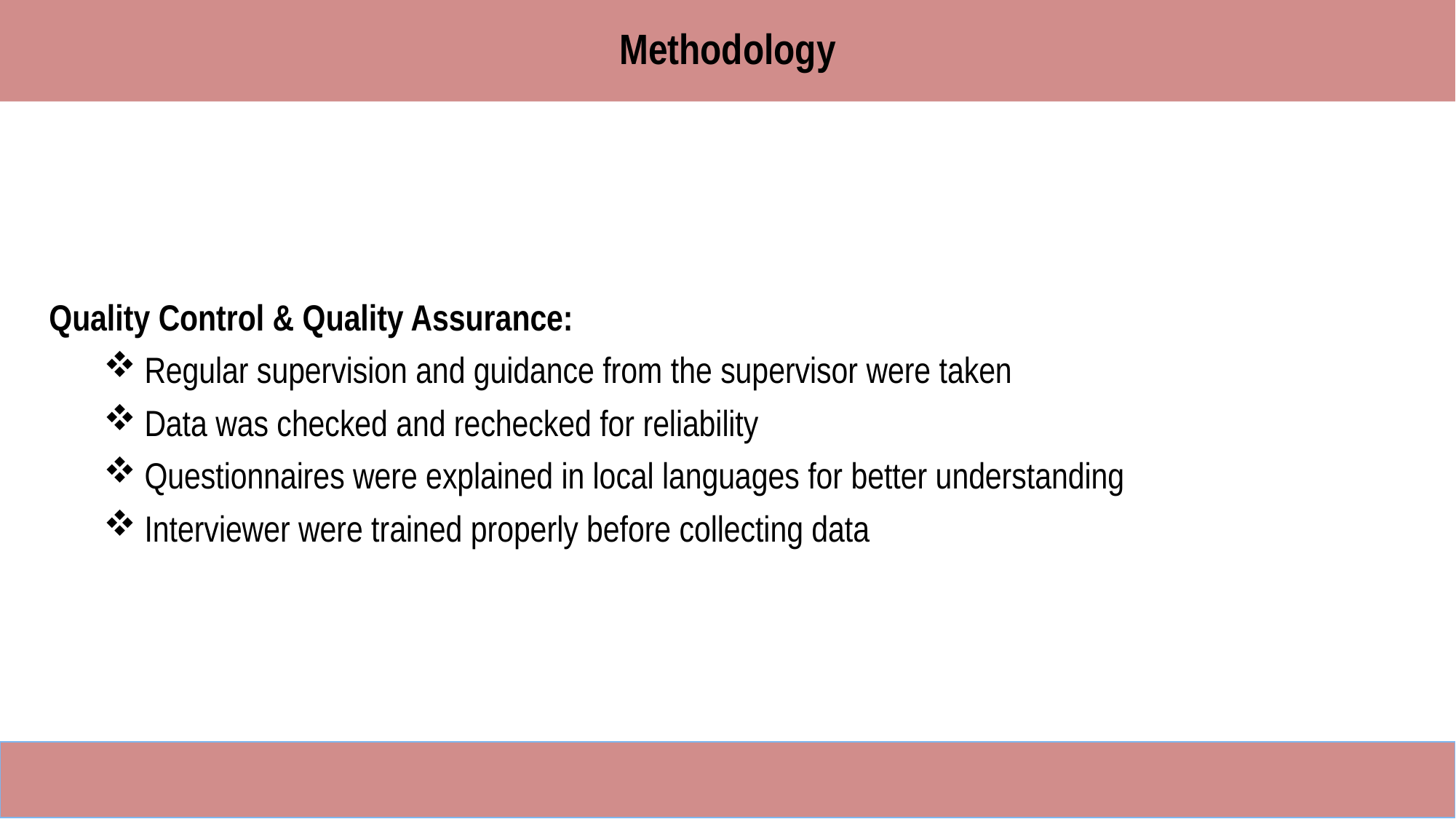

Methodology
Quality Control & Quality Assurance:
Regular supervision and guidance from the supervisor were taken
Data was checked and rechecked for reliability
Questionnaires were explained in local languages for better understanding
Interviewer were trained properly before collecting data

24